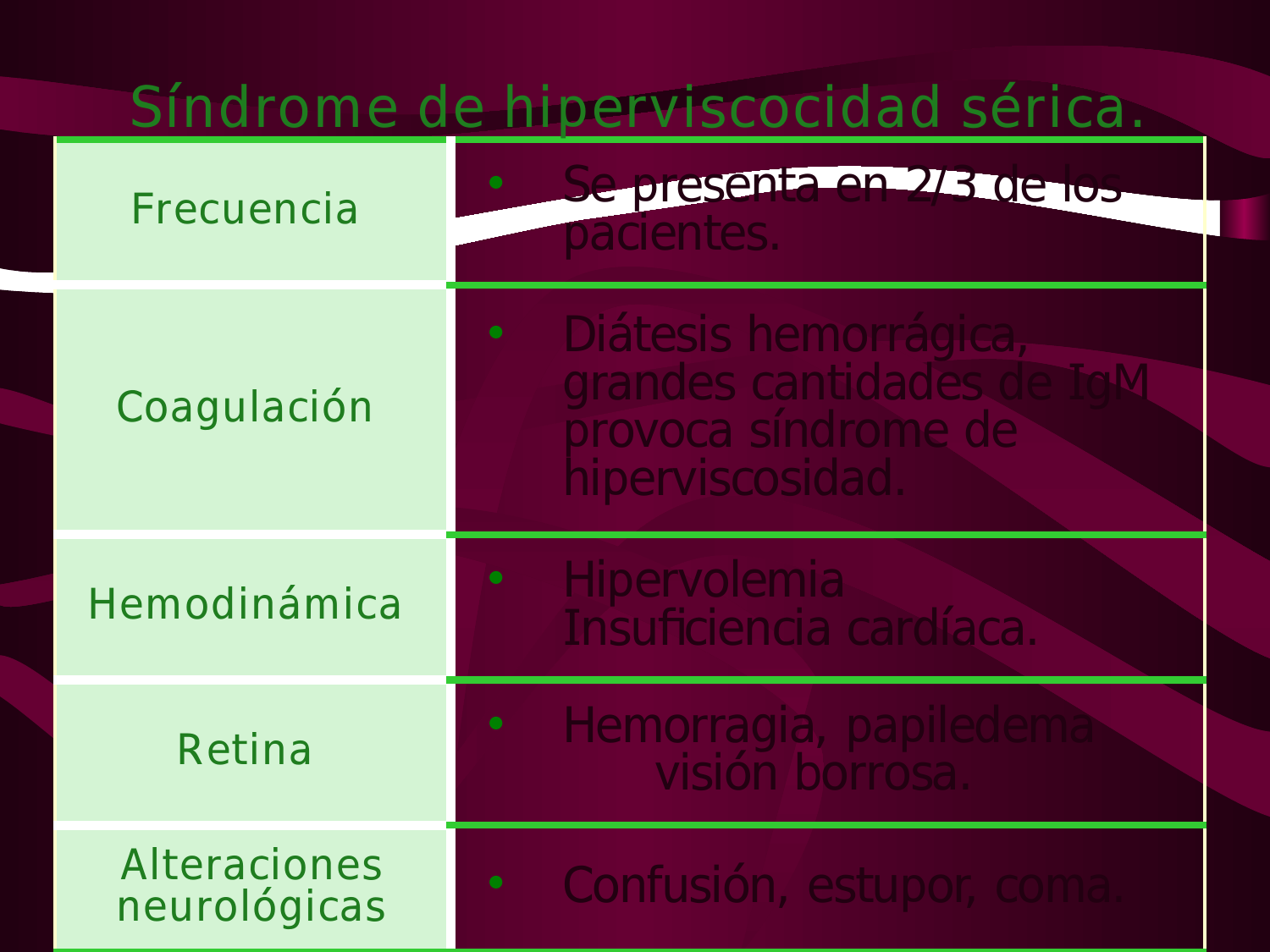

Síndrome de hiperviscocidad sérica.
| Frecuencia | Se presenta en 2/3 de los pacientes. |
| --- | --- |
| Coagulación | Diátesis hemorrágica, grandes cantidades de IgM provoca síndrome de hiperviscosidad. |
| Hemodinámica | Hipervolemia Insuficiencia cardíaca. |
| Retina | Hemorragia, papiledema visión borrosa. |
| Alteraciones neurológicas | Confusión, estupor, coma. |